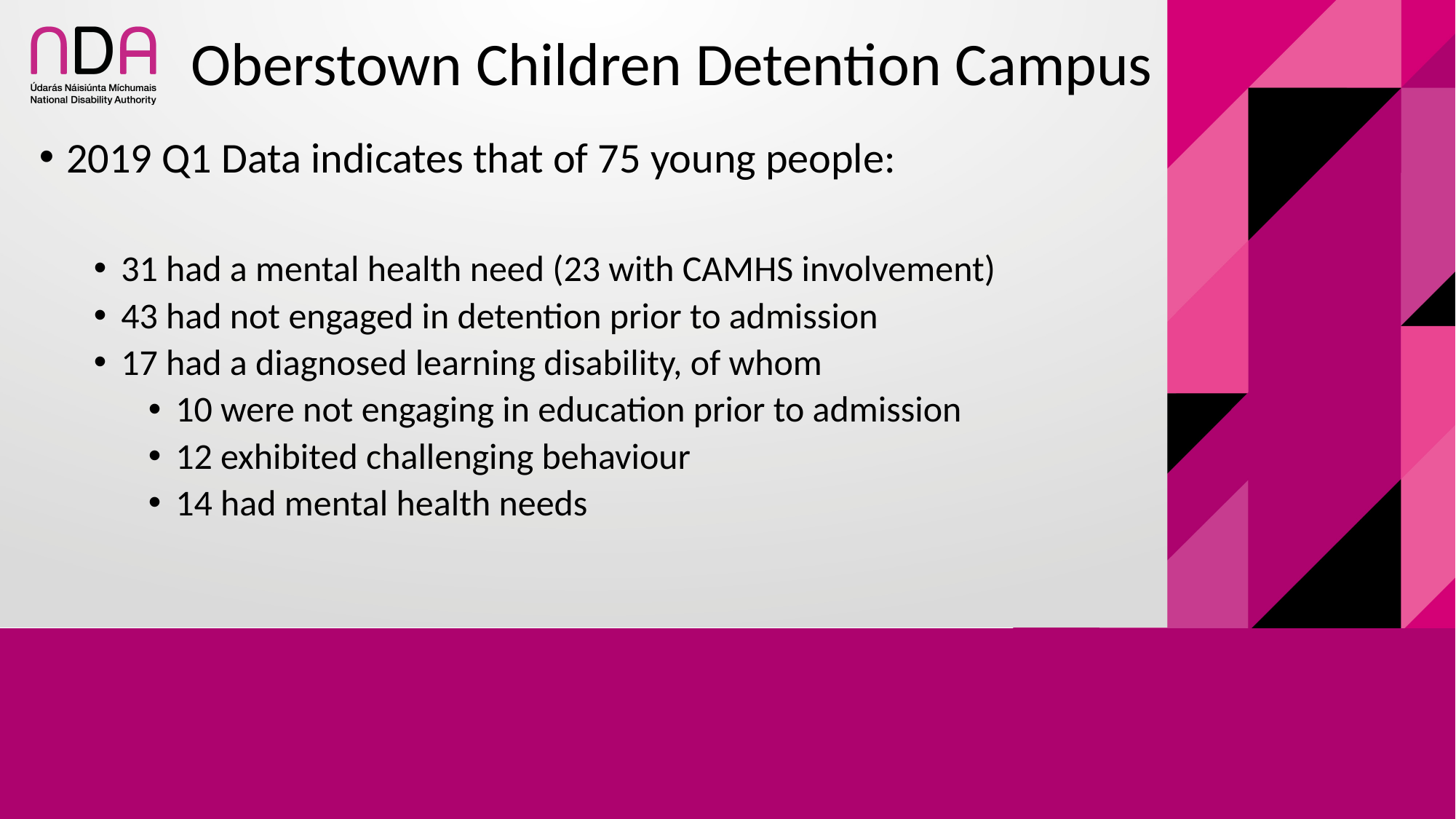

# Oberstown Children Detention Campus
2019 Q1 Data indicates that of 75 young people:

31 had a mental health need (23 with CAMHS involvement)
43 had not engaged in detention prior to admission
17 had a diagnosed learning disability, of whom
10 were not engaging in education prior to admission
12 exhibited challenging behaviour
14 had mental health needs